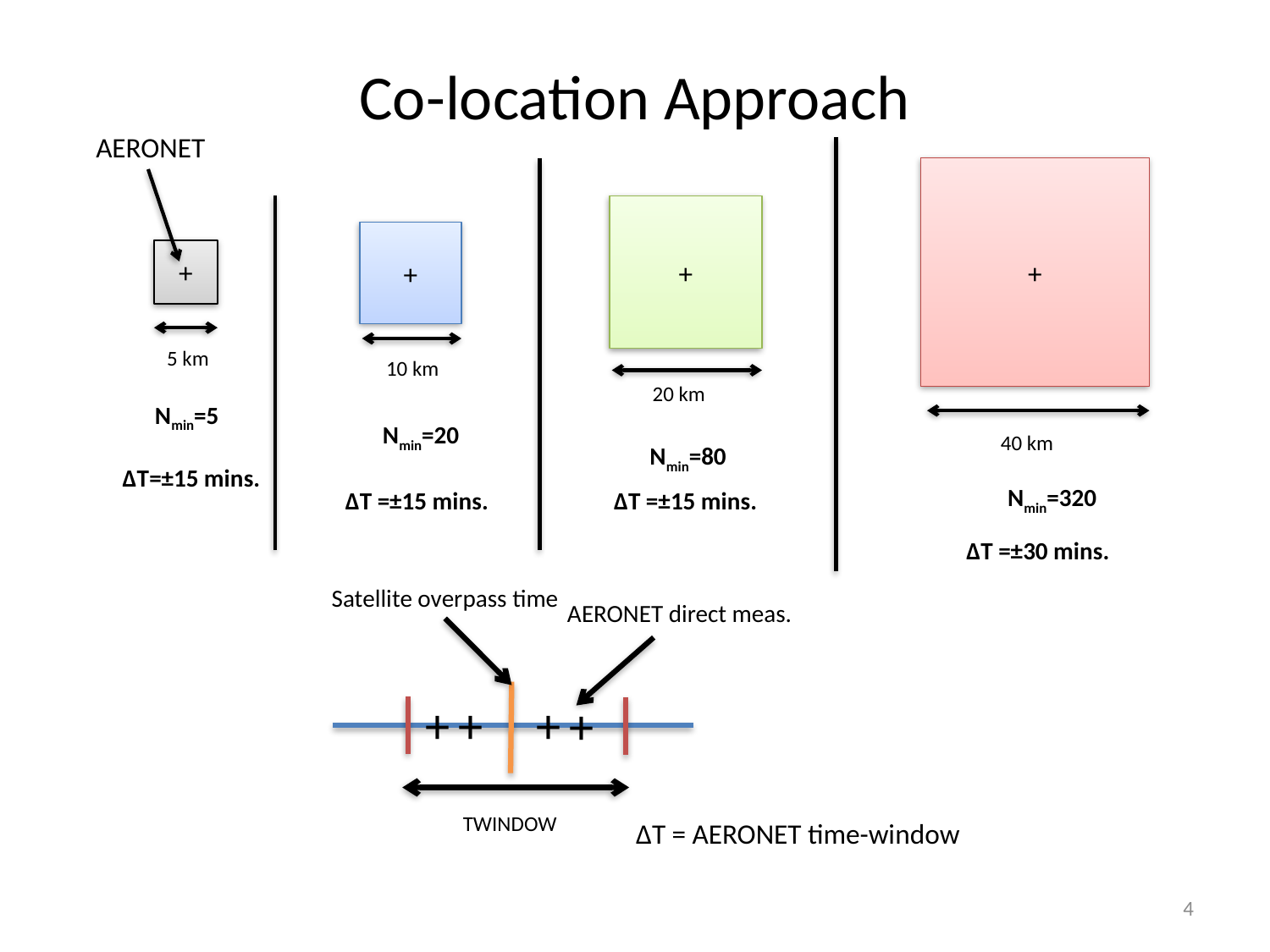

Co-location Approach
AERONET

+
+
+
+
5 km
10 km
20 km
Nmin=5
Nmin=20
40 km
Nmin=80
ΔT=±15 mins.
Nmin=320
ΔT =±15 mins.
ΔT =±15 mins.
ΔT =±30 mins.
Satellite overpass time
AERONET direct meas.
+
+
+
+
TWINDOW
ΔT = AERONET time-window
4